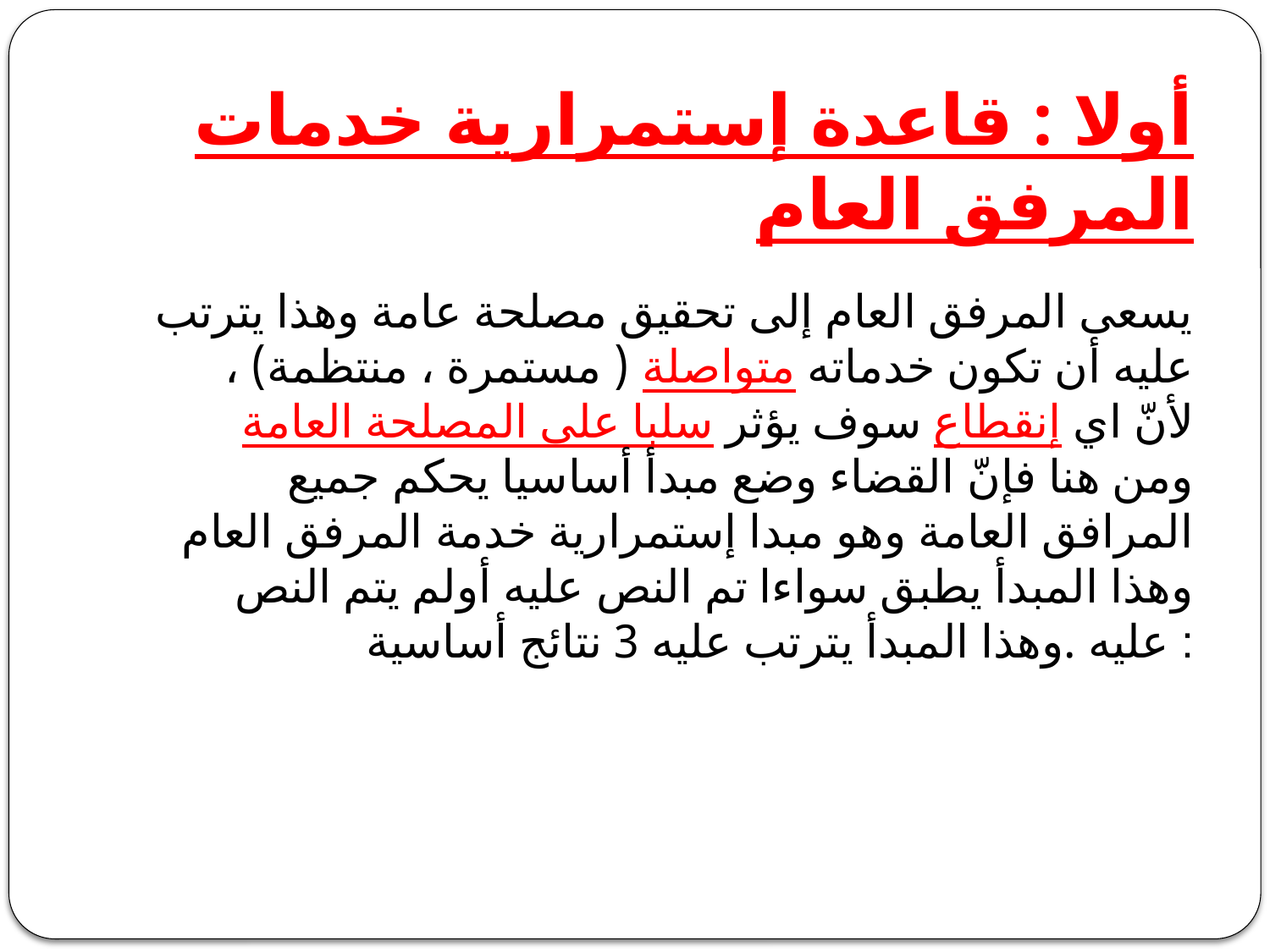

# أولا : قاعدة إستمرارية خدمات المرفق العام
يسعى المرفق العام إلى تحقيق مصلحة عامة وهذا يترتب عليه أن تكون خدماته متواصلة ( مستمرة ، منتظمة) ، لأنّ اي إنقطاع سوف يؤثر سلبا على المصلحة العامة ومن هنا فإنّ القضاء وضع مبدأ أساسيا يحكم جميع المرافق العامة وهو مبدا إستمرارية خدمة المرفق العام وهذا المبدأ يطبق سواءا تم النص عليه أولم يتم النص عليه .وهذا المبدأ يترتب عليه 3 نتائج أساسية :